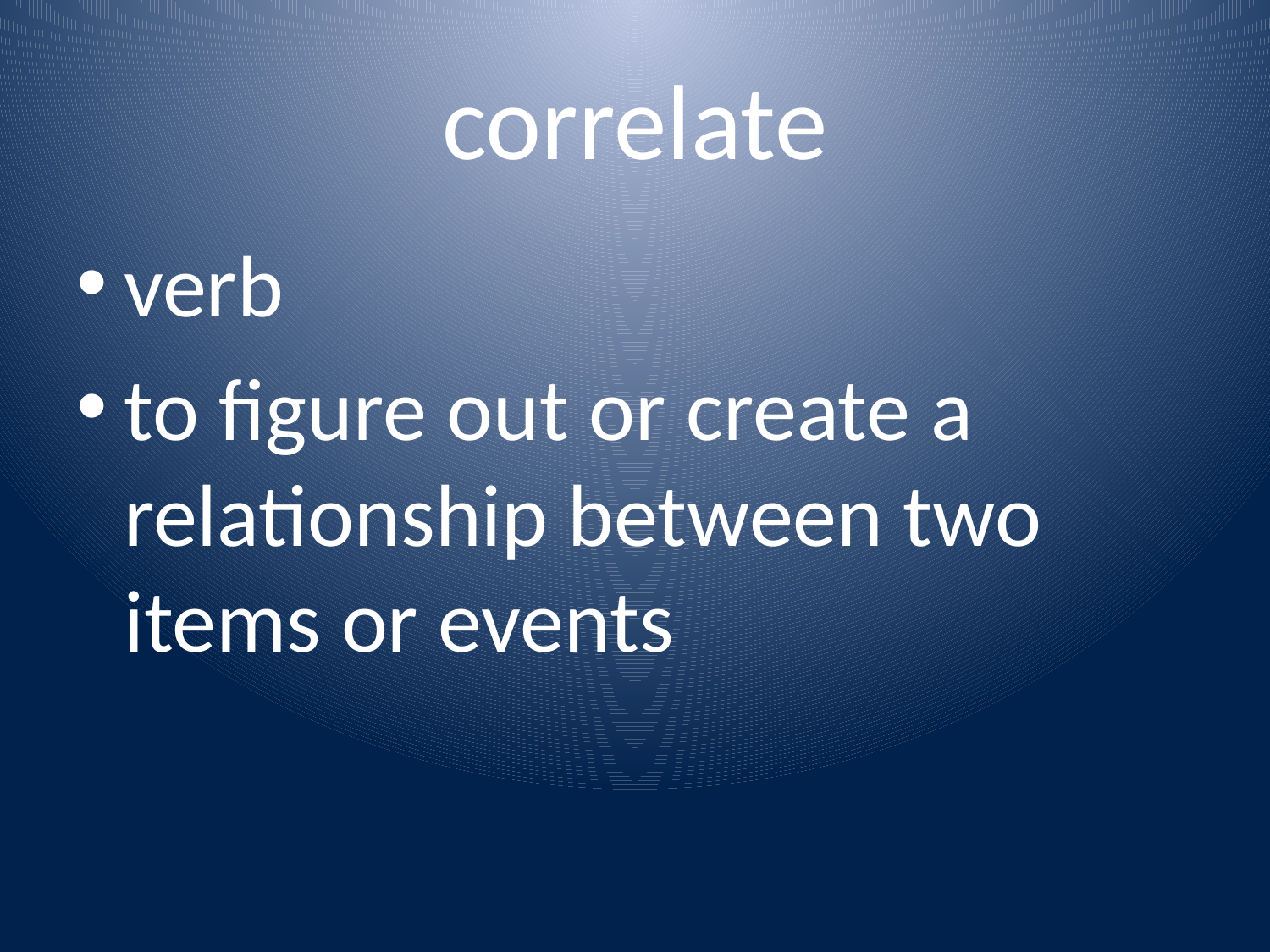

# correlate
verb
to figure out or create a relationship between two items or events